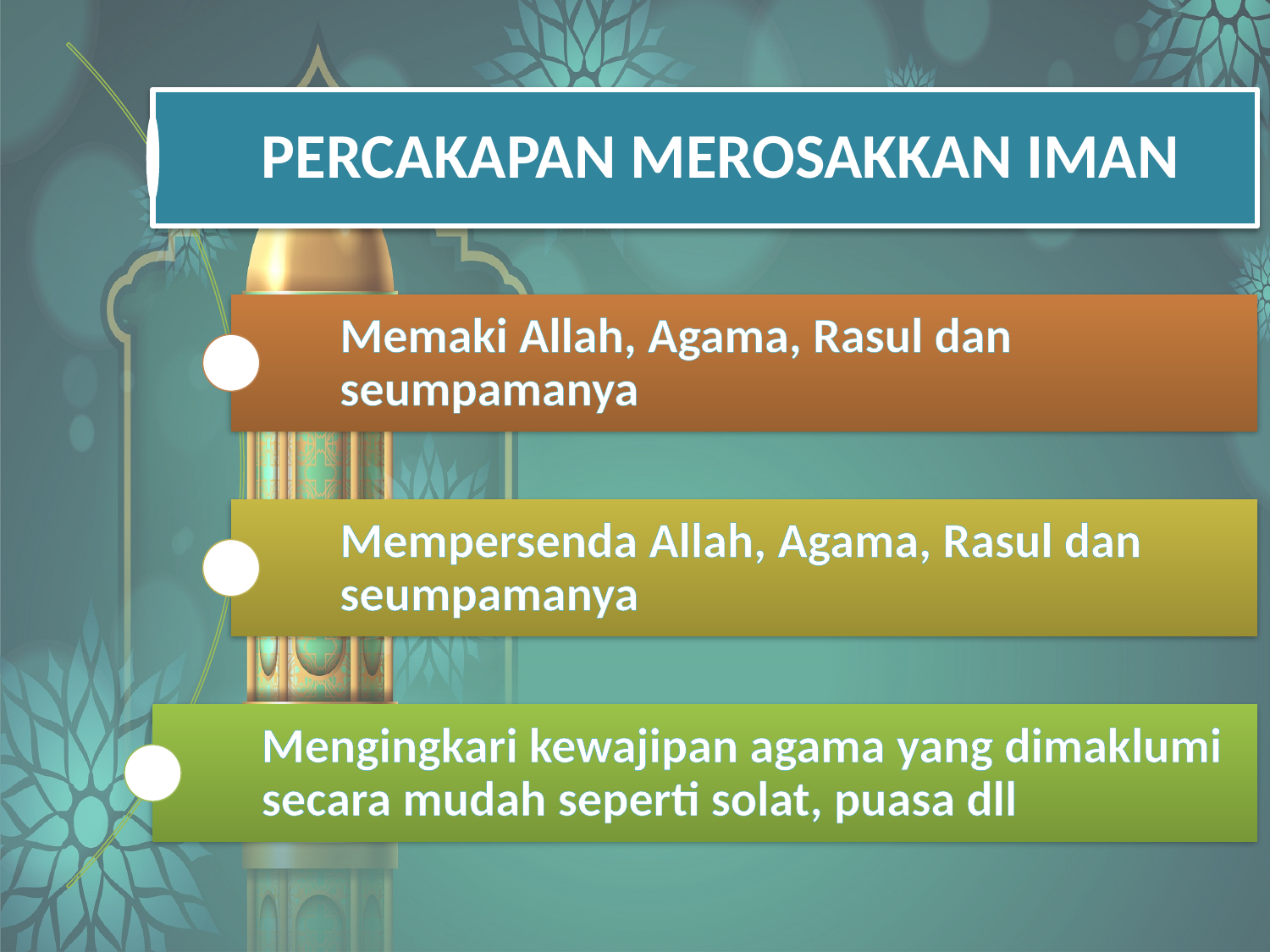

PERCAKAPAN MEROSAKKAN IMAN
Memaki Allah, Agama, Rasul dan seumpamanya
Mempersenda Allah, Agama, Rasul dan seumpamanya
Mengingkari kewajipan agama yang dimaklumi secara mudah seperti solat, puasa dll